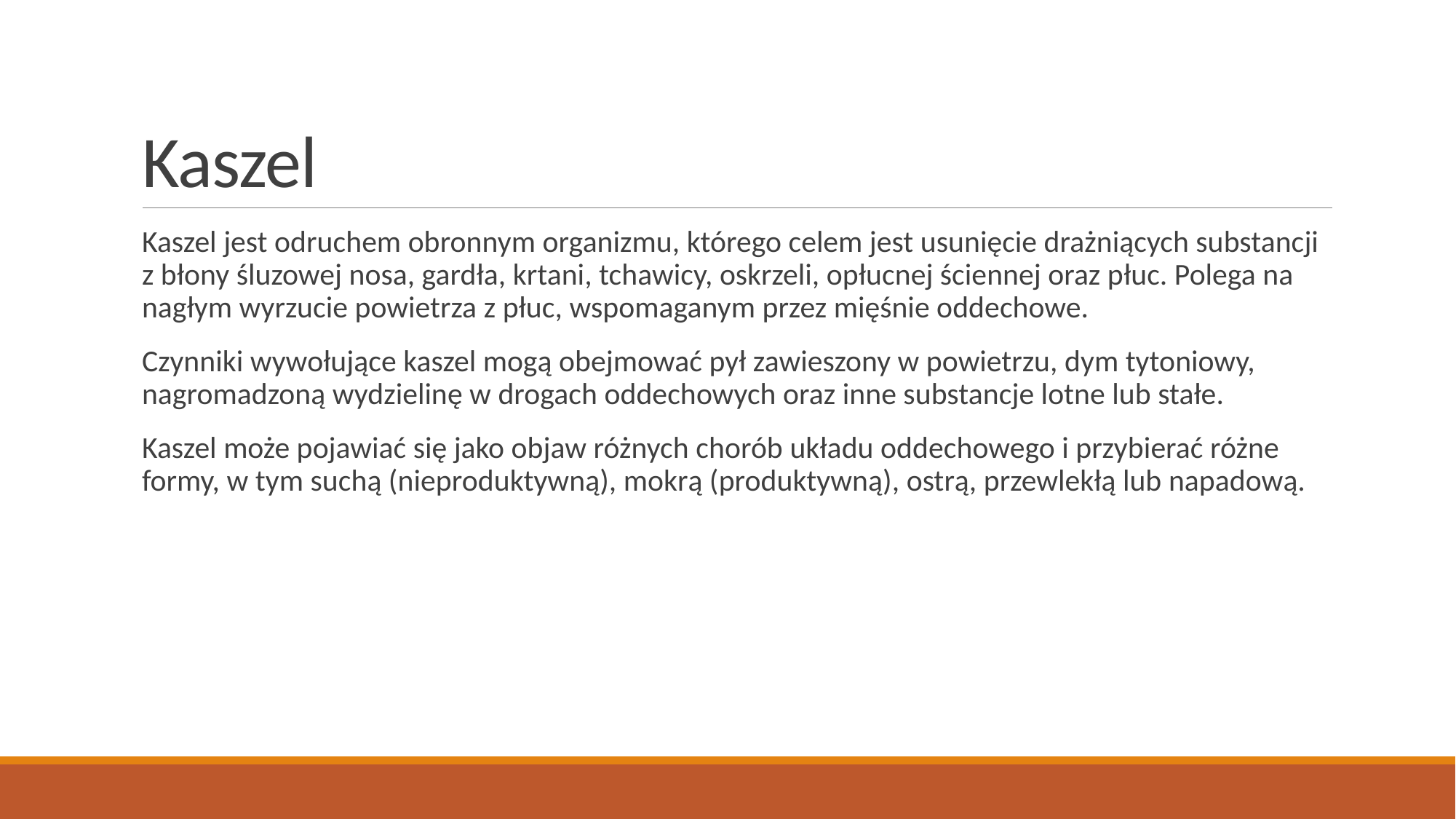

# Kaszel
Kaszel jest odruchem obronnym organizmu, którego celem jest usunięcie drażniących substancji z błony śluzowej nosa, gardła, krtani, tchawicy, oskrzeli, opłucnej ściennej oraz płuc. Polega na nagłym wyrzucie powietrza z płuc, wspomaganym przez mięśnie oddechowe.
Czynniki wywołujące kaszel mogą obejmować pył zawieszony w powietrzu, dym tytoniowy, nagromadzoną wydzielinę w drogach oddechowych oraz inne substancje lotne lub stałe.
Kaszel może pojawiać się jako objaw różnych chorób układu oddechowego i przybierać różne formy, w tym suchą (nieproduktywną), mokrą (produktywną), ostrą, przewlekłą lub napadową.